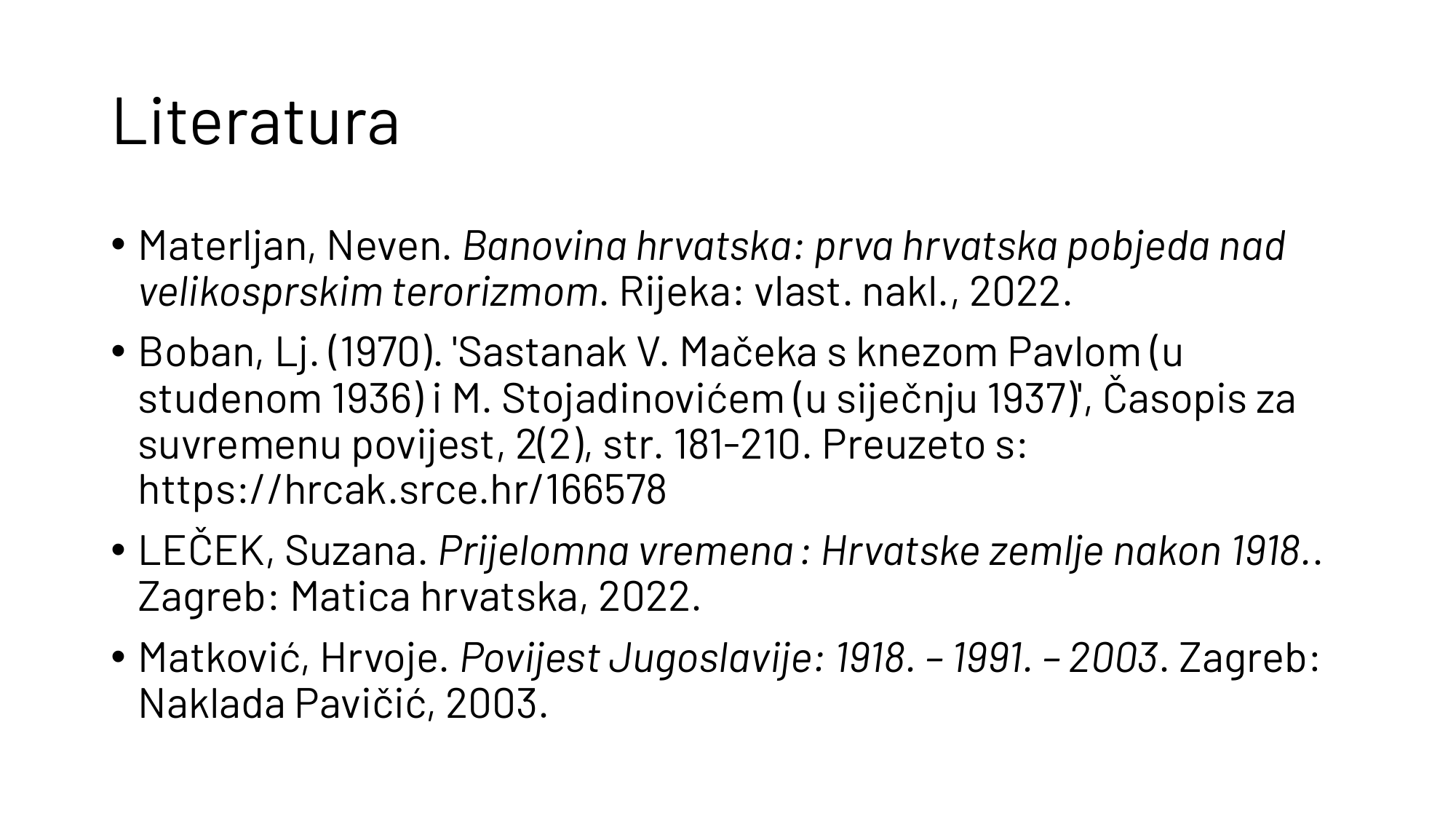

# Literatura
Materljan, Neven. Banovina hrvatska: prva hrvatska pobjeda nad velikosprskim terorizmom. Rijeka: vlast. nakl., 2022.
Boban, Lj. (1970). 'Sastanak V. Mačeka s knezom Pavlom (u studenom 1936) i M. Stojadinovićem (u siječnju 1937)', Časopis za suvremenu povijest, 2(2), str. 181-210. Preuzeto s: https://hrcak.srce.hr/166578
LEČEK, Suzana. Prijelomna vremena : Hrvatske zemlje nakon 1918.. Zagreb: Matica hrvatska, 2022.
Matković, Hrvoje. Povijest Jugoslavije: 1918. – 1991. – 2003. Zagreb: Naklada Pavičić, 2003.